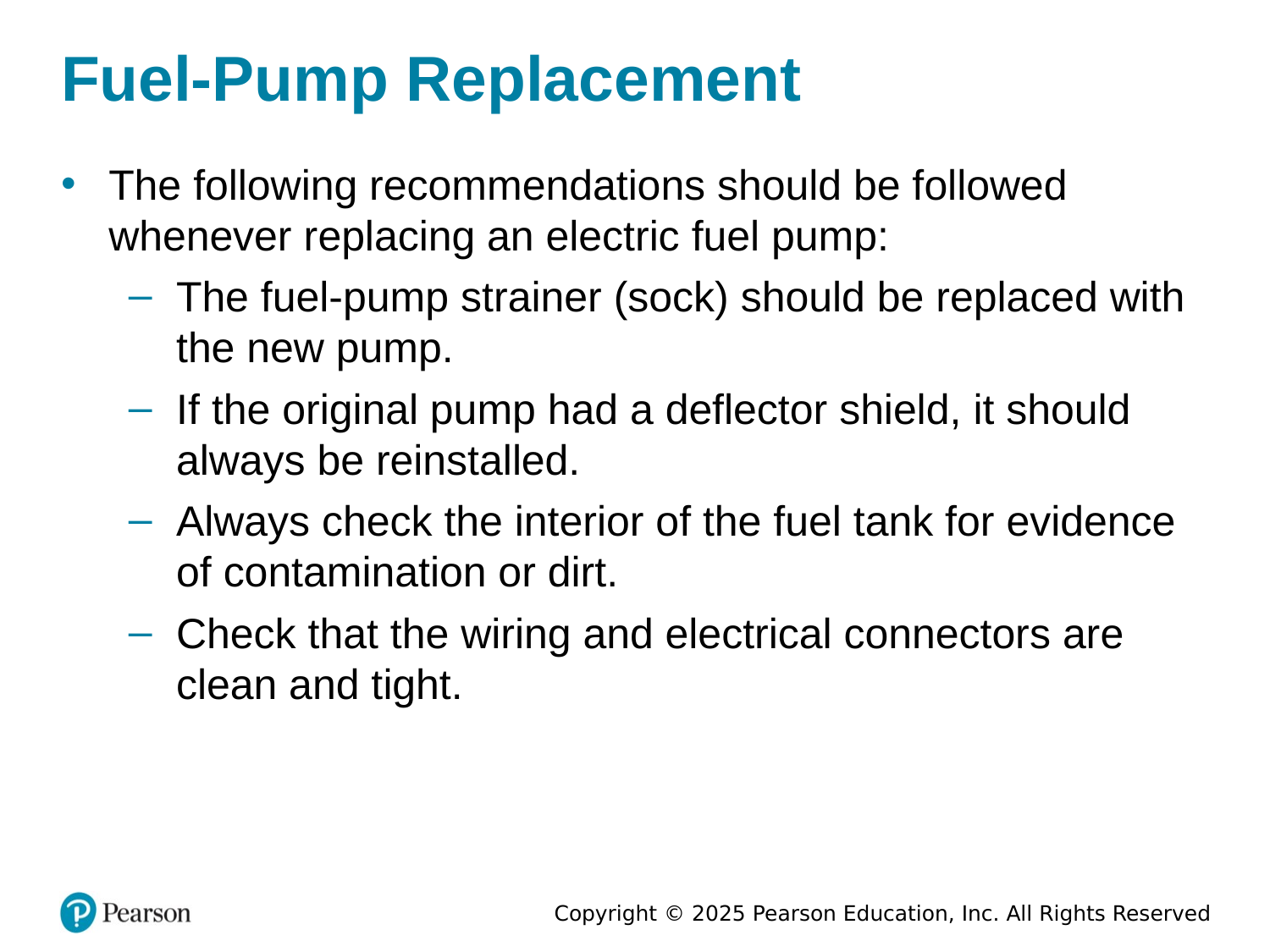

# Fuel-Pump Replacement
The following recommendations should be followed whenever replacing an electric fuel pump:
The fuel-pump strainer (sock) should be replaced with the new pump.
If the original pump had a deflector shield, it should always be reinstalled.
Always check the interior of the fuel tank for evidence of contamination or dirt.
Check that the wiring and electrical connectors are clean and tight.